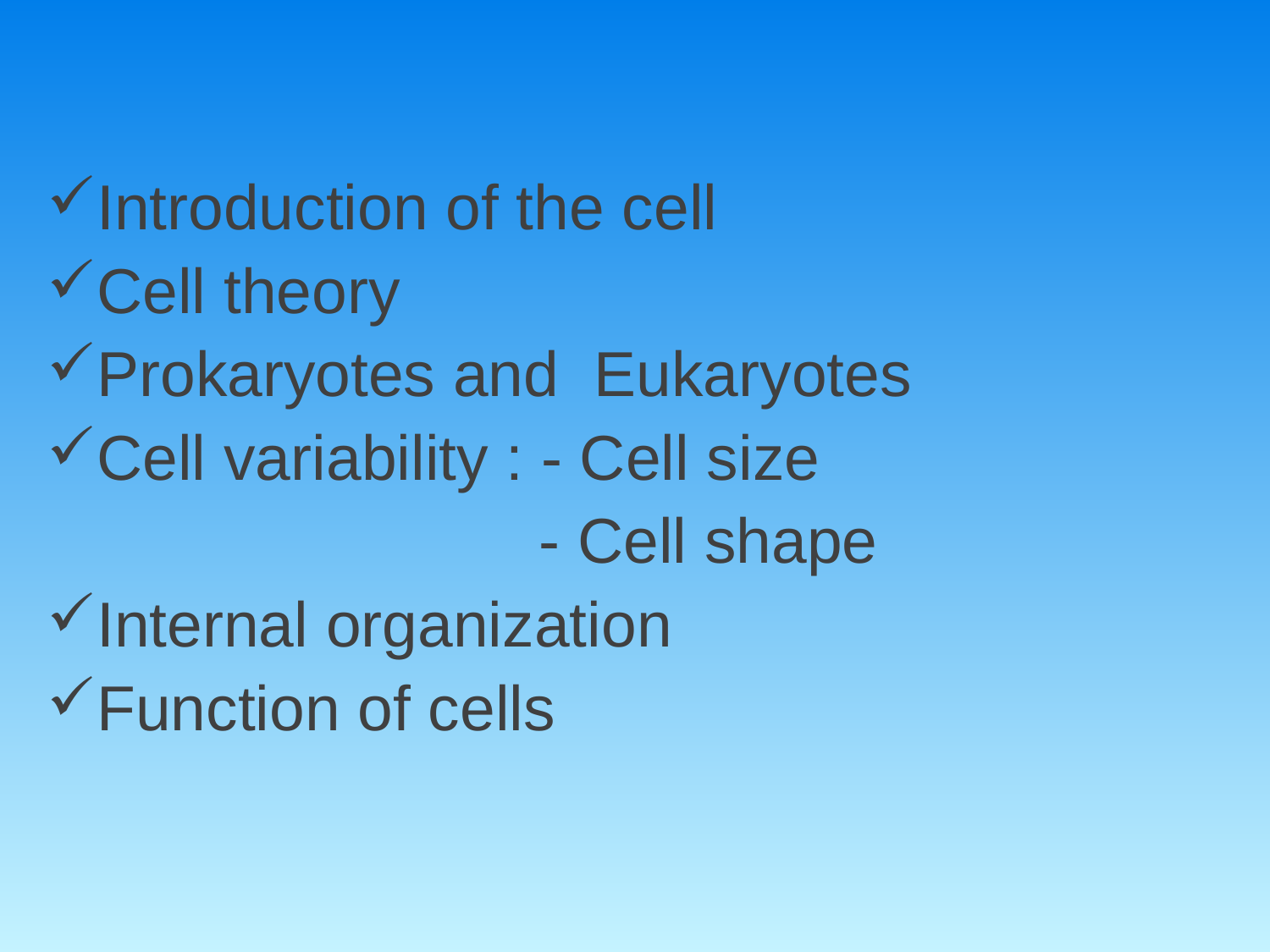

Introduction of the cell
Cell theory
Prokaryotes and  Eukaryotes
Cell variability : - Cell size
                            - Cell shape
Internal organization
Function of cells